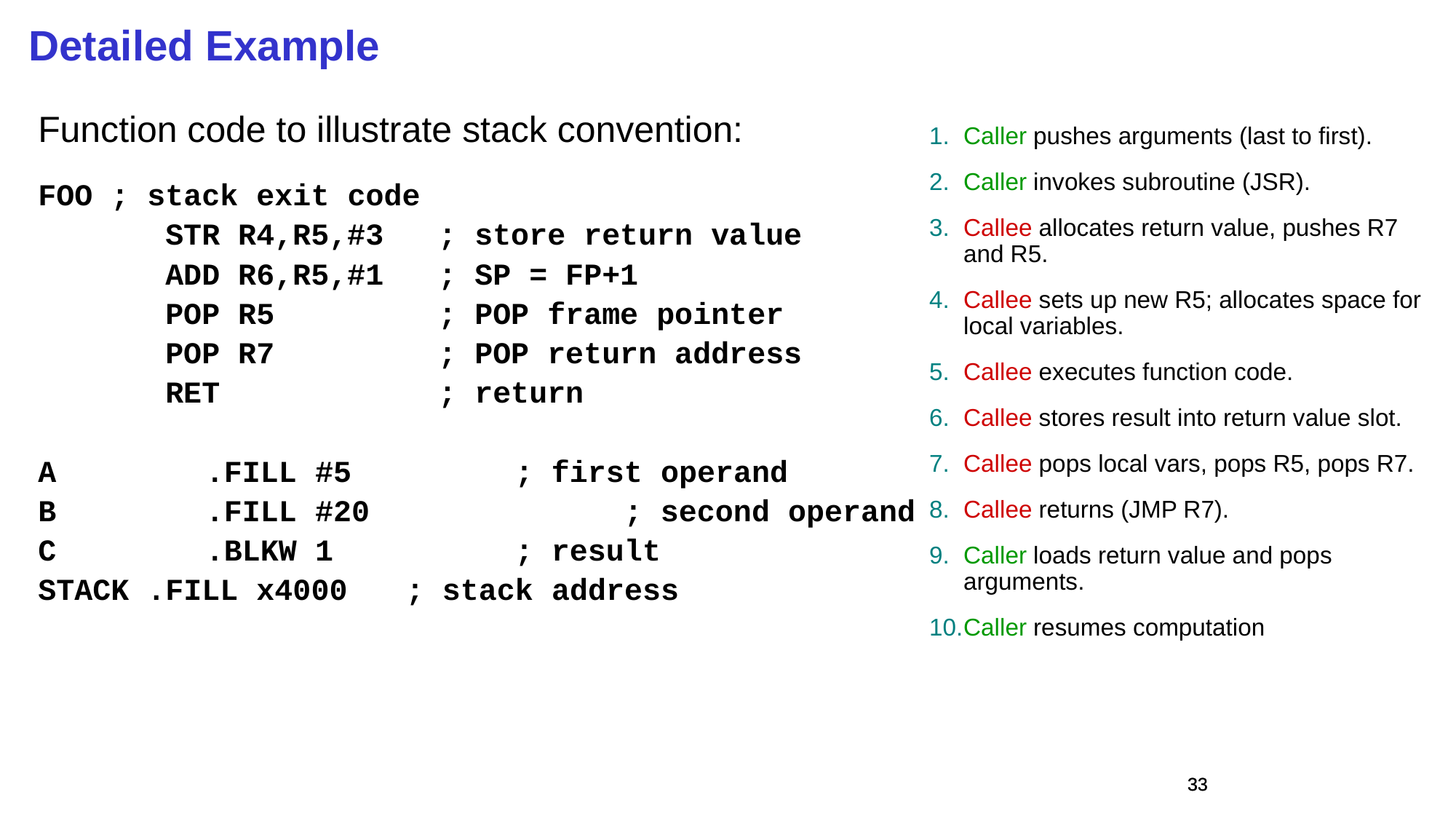

Detailed Example
Function code to illustrate stack convention:

FOO ; stack exit code
       STR R4,R5,#3   ; store return value
       ADD R6,R5,#1   ; SP = FP+1
       POP R5         ; POP frame pointer
       POP R7         ; POP return address
       RET            ; return

A  	 .FILL #5  	 	; first operand
B		 .FILL #20   		; second operand
C		 .BLKW 1     	; result
STACK .FILL x4000  	; stack address
Caller pushes arguments (last to first).
Caller invokes subroutine (JSR).
Callee allocates return value, pushes R7 and R5.
Callee sets up new R5; allocates space for local variables.
Callee executes function code.
Callee stores result into return value slot.
Callee pops local vars, pops R5, pops R7.
Callee returns (JMP R7).
Caller loads return value and pops arguments.
Caller resumes computation
33
33